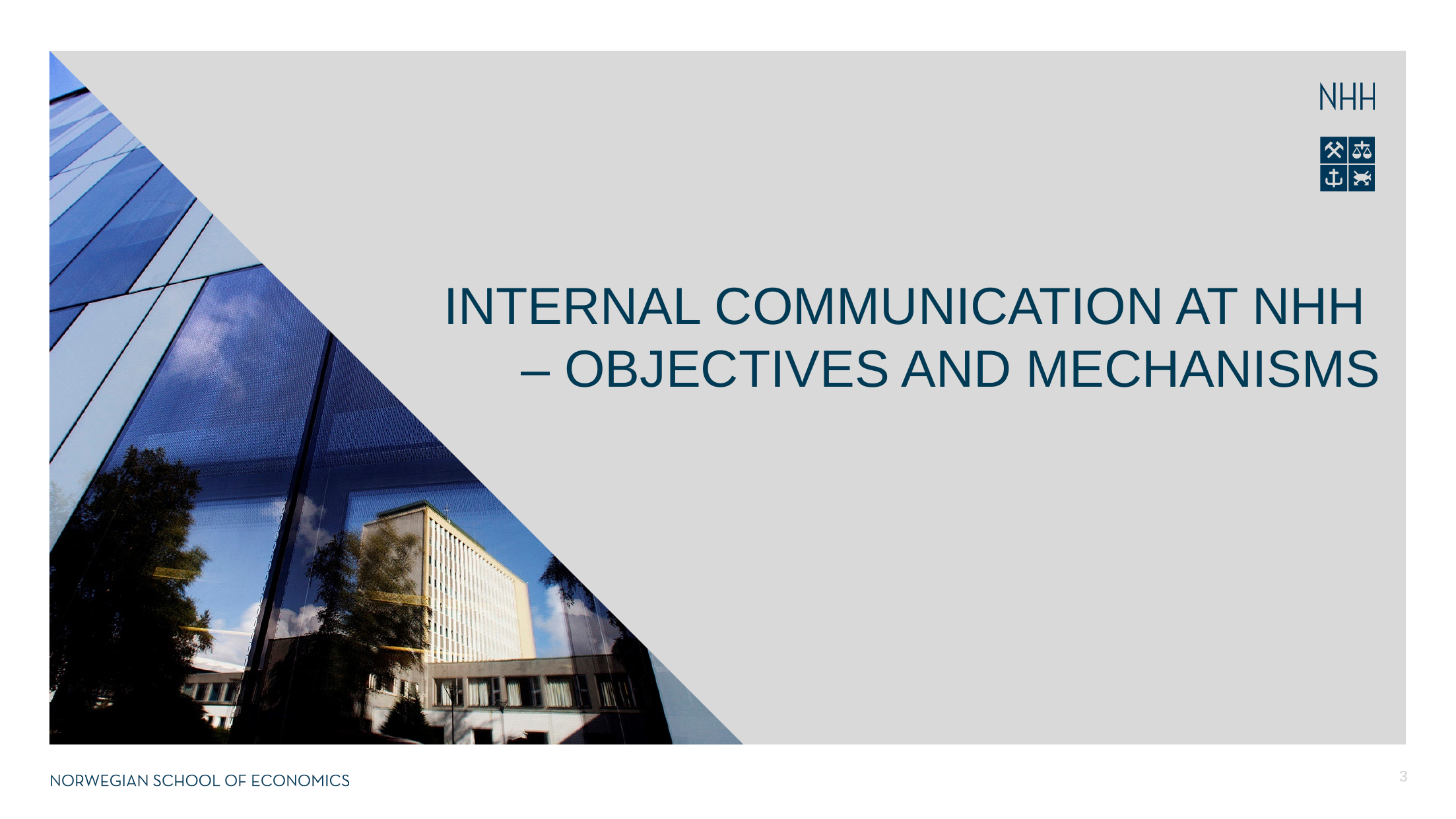

# Internal communication at NHH – objectives and mechanisms
3